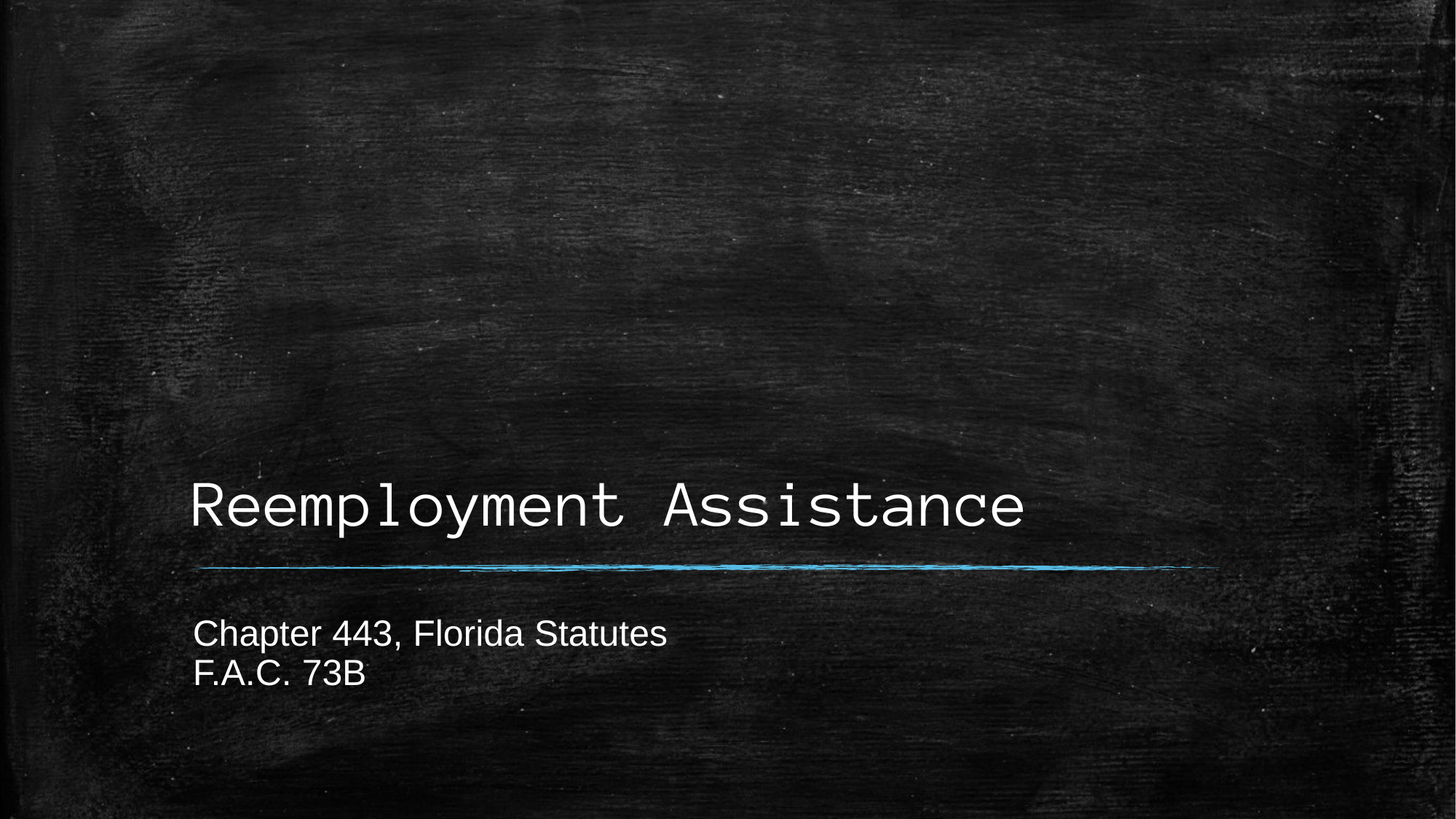

# Reemployment Assistance
Chapter 443, Florida Statutes
F.A.C. 73B